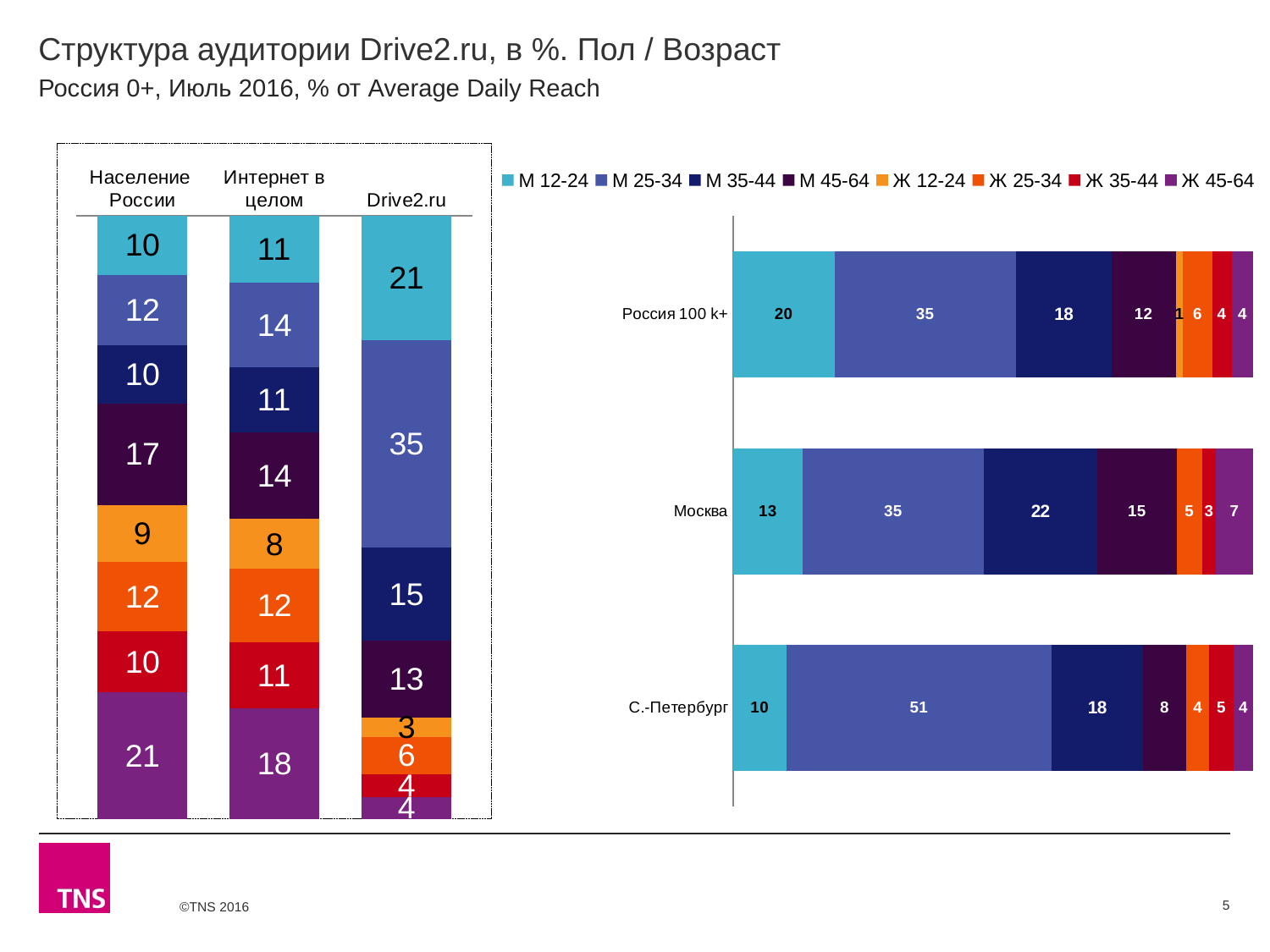

# Структура аудитории Drive2.ru, в %. Пол / Возраст
Россия 0+, Июль 2016, % от Average Daily Reach

### Chart

| Category | М 12-24 | М 25-34 | М 35-44 | М 45-64 | Ж 12-24 | Ж 25-34 | Ж 35-44 | Ж 45-64 |
|---|---|---|---|---|---|---|---|---|
| Население  России | 9.8 | 11.7 | 9.6 | 16.9 | 9.3 | 11.6 | 10.1 | 20.9 |
| Интернет в целом | 11.2 | 14.0 | 10.7 | 14.4 | 8.3 | 12.1 | 11.0 | 18.3 |
| Drive2.ru | 20.6 | 34.5 | 15.4 | 12.7 | 3.2 | 6.2 | 3.8 | 3.6 |

### Chart

| Category | М 12-24 | М 25-34 | М 35-44 | М 45-64 | Ж 12-24 | Ж 25-34 | Ж 35-44 | Ж 45-64 |
|---|---|---|---|---|---|---|---|---|
| Россия 100 k+ | 19.5 | 34.9 | 18.3 | 12.4 | 1.4 | 5.6 | 3.7 | 4.2 |
| Москва | 13.4 | 34.6 | 21.8 | 15.2 | None | 4.9 | 2.6 | 7.2 |
| С.-Петербург | 10.3 | 50.8 | 17.5 | 8.4 | None | 4.3 | 4.7 | 3.8 |
5